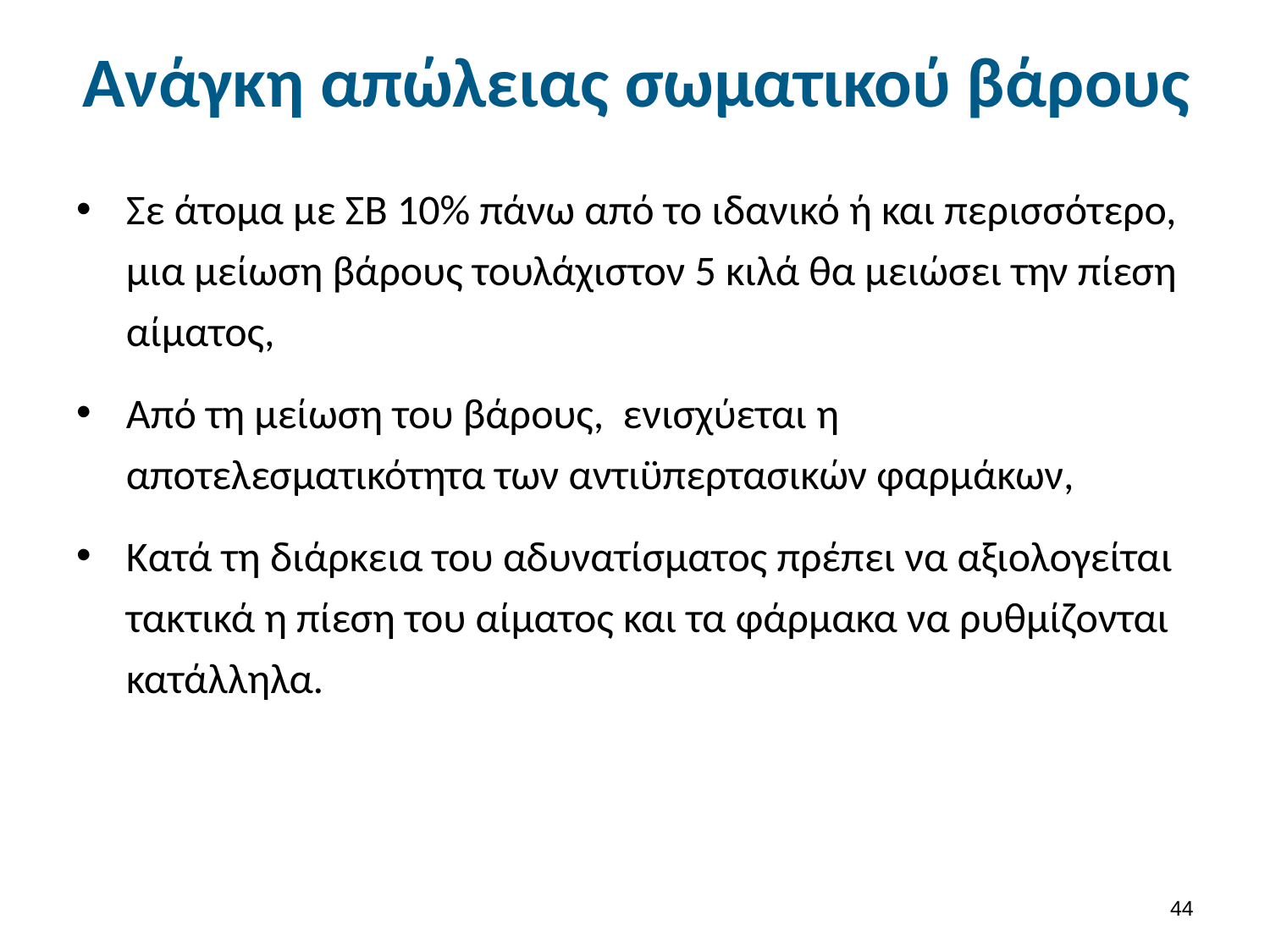

# Ανάγκη απώλειας σωματικού βάρους
Σε άτομα με ΣΒ 10% πάνω από το ιδανικό ή και περισσότερο, μια μείωση βάρους τουλάχιστον 5 κιλά θα μειώσει την πίεση αίματος,
Από τη μείωση του βάρους,  ενισχύεται η αποτελεσματικότητα των αντιϋπερτασικών φαρμάκων,
Κατά τη διάρκεια του αδυνατίσματος πρέπει να αξιολογείται τακτικά η πίεση του αίματος και τα φάρμακα να ρυθμίζονται κατάλληλα.
44